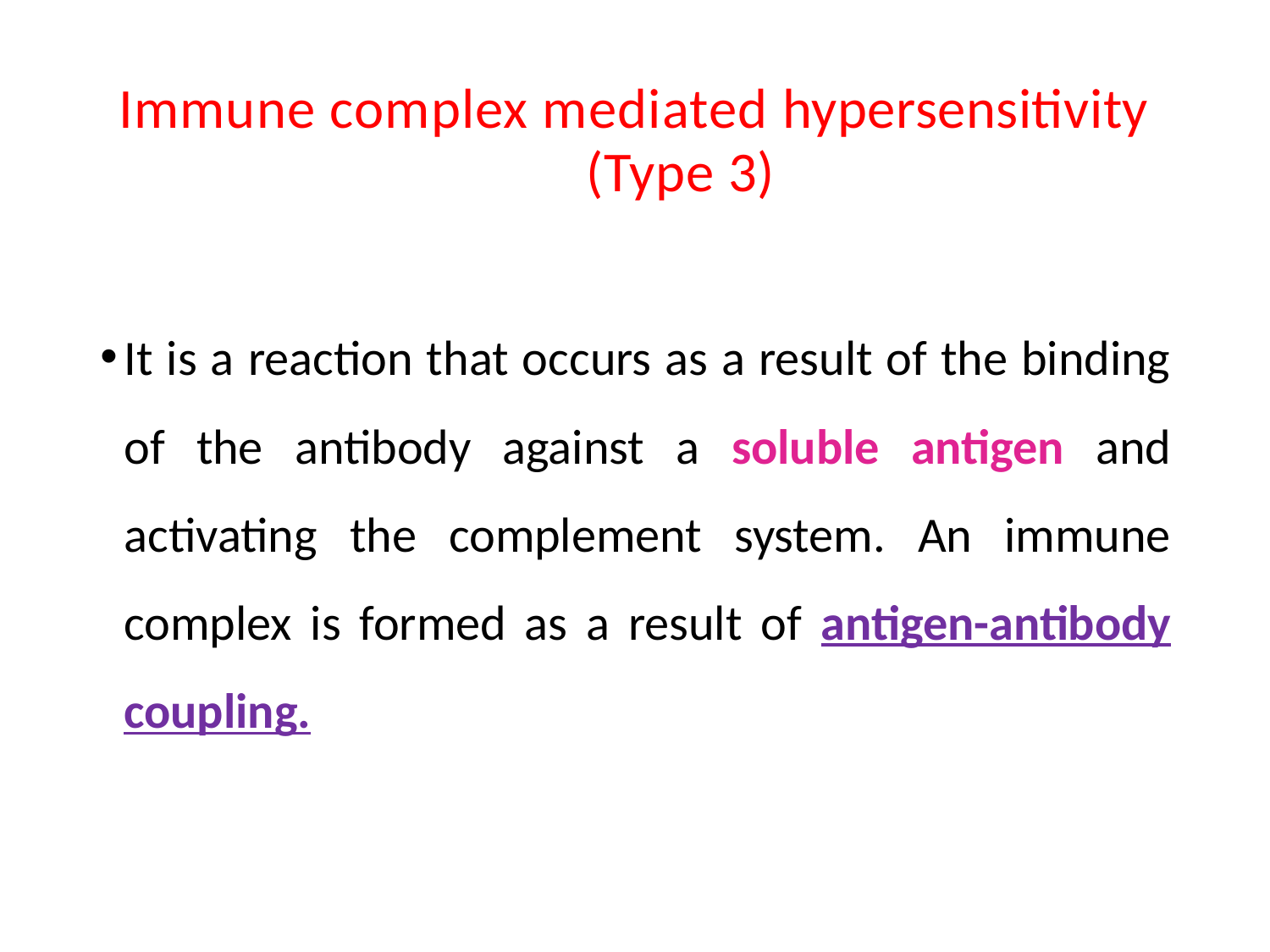

# Immune complex mediated hypersensitivity  (Type 3)
It is a reaction that occurs as a result of the binding of the antibody against a soluble antigen and activating the complement system. An immune complex is formed as a result of antigen-antibody coupling.